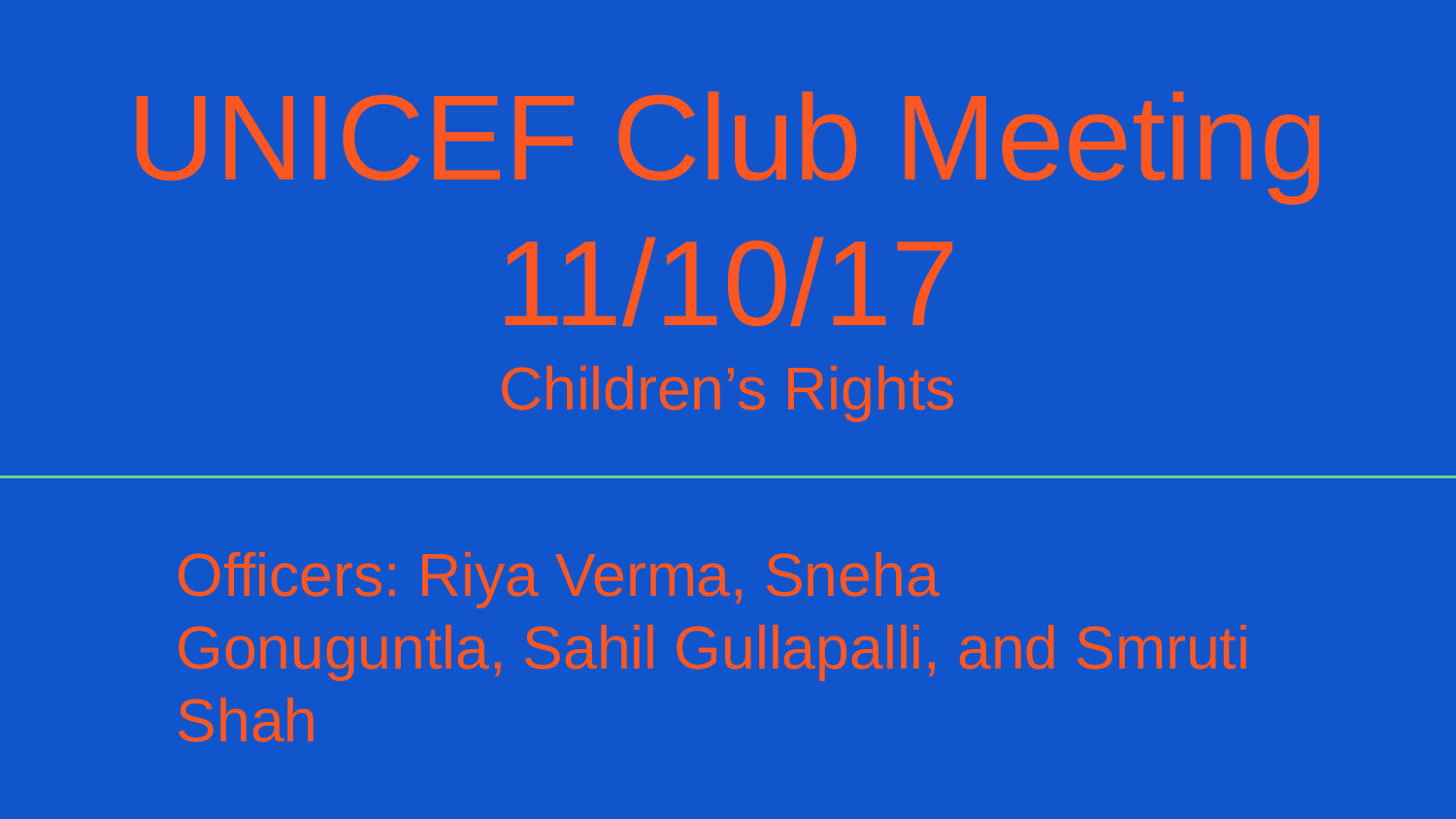

# UNICEF Club Meeting
11/10/17
Children’s Rights
Officers: Riya Verma, Sneha Gonuguntla, Sahil Gullapalli, and Smruti Shah